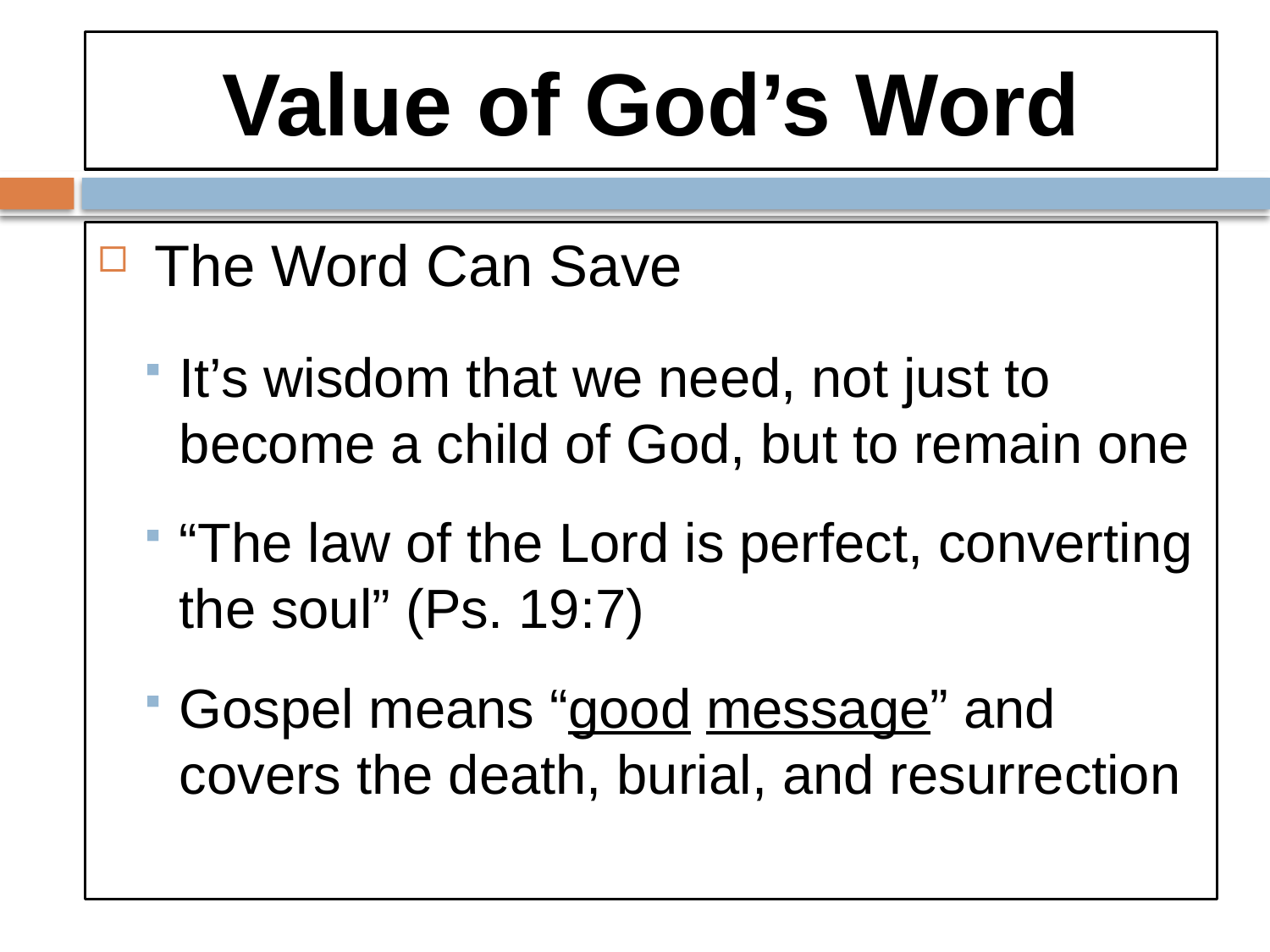

# Value of God’s Word
 The Word Can Save

It’s wisdom that we need, not just to become a child of God, but to remain one

“The law of the Lord is perfect, converting the soul” (Ps. 19:7)

Gospel means “good message” and covers the death, burial, and resurrection